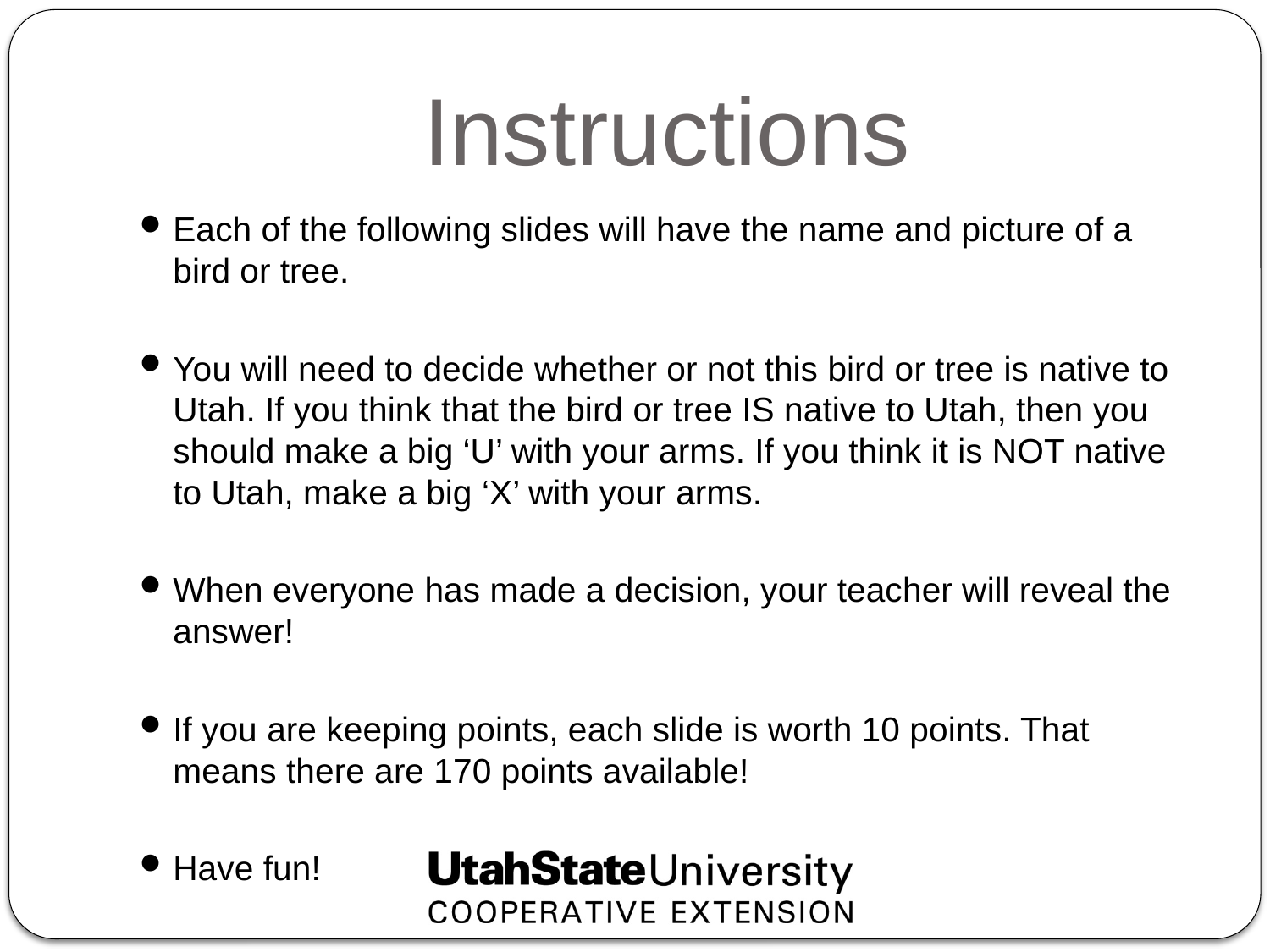

# Instructions
Each of the following slides will have the name and picture of a bird or tree.

You will need to decide whether or not this bird or tree is native to Utah. If you think that the bird or tree IS native to Utah, then you should make a big ‘U’ with your arms. If you think it is NOT native to Utah, make a big ‘X’ with your arms.

When everyone has made a decision, your teacher will reveal the answer!

If you are keeping points, each slide is worth 10 points. That means there are 170 points available!

Have fun!